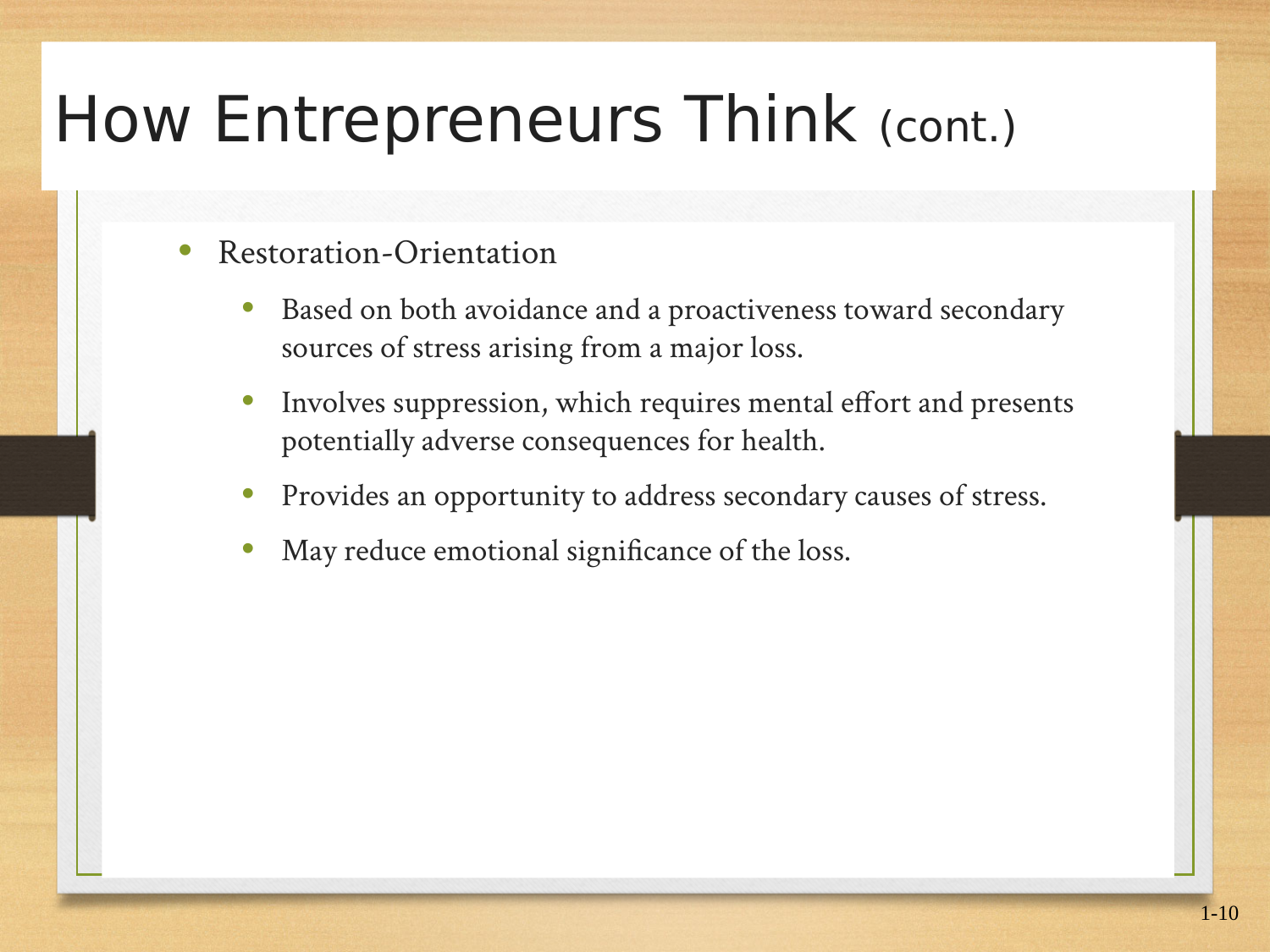

How Entrepreneurs Think (cont.)
Restoration-Orientation
Based on both avoidance and a proactiveness toward secondary sources of stress arising from a major loss.
Involves suppression, which requires mental effort and presents potentially adverse consequences for health.
Provides an opportunity to address secondary causes of stress.
May reduce emotional significance of the loss.